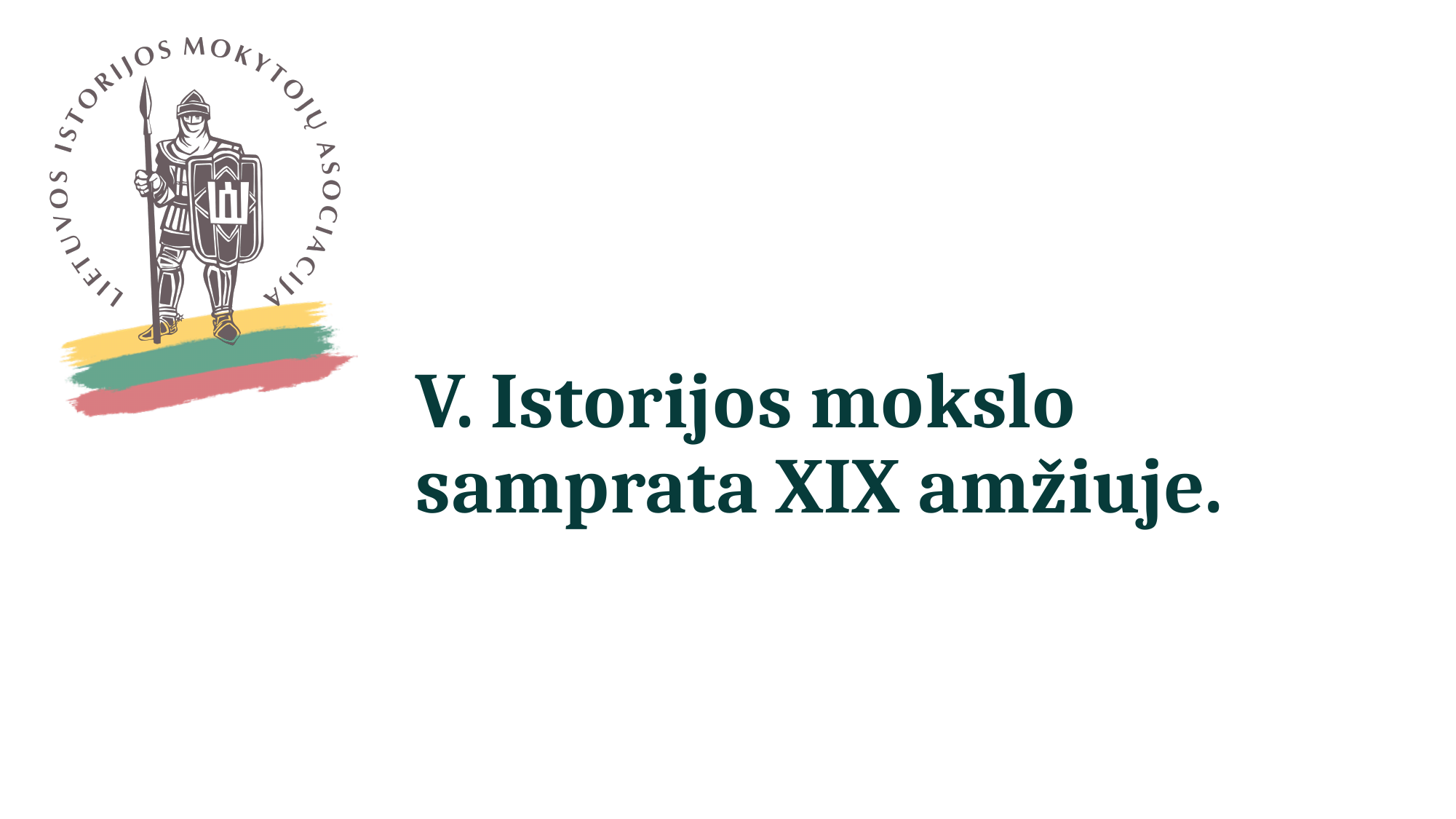

# V. Istorijos mokslo samprata XIX amžiuje.